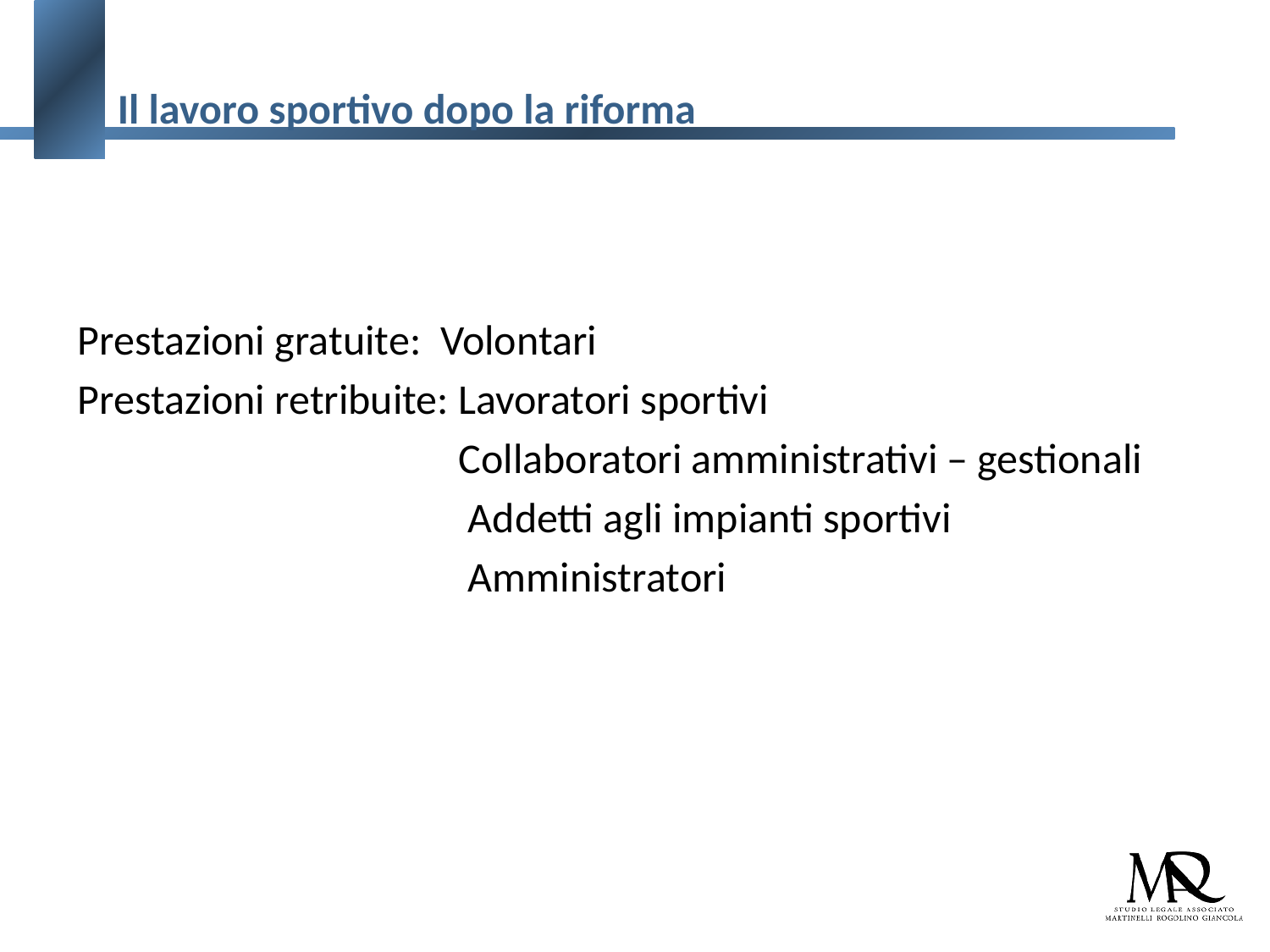

# Il lavoro sportivo dopo la riforma
Prestazioni gratuite:  Volontari
Prestazioni retribuite: Lavoratori sportivi
                                        Collaboratori amministrativi – gestionali
                                         Addetti agli impianti sportivi
                                         Amministratori